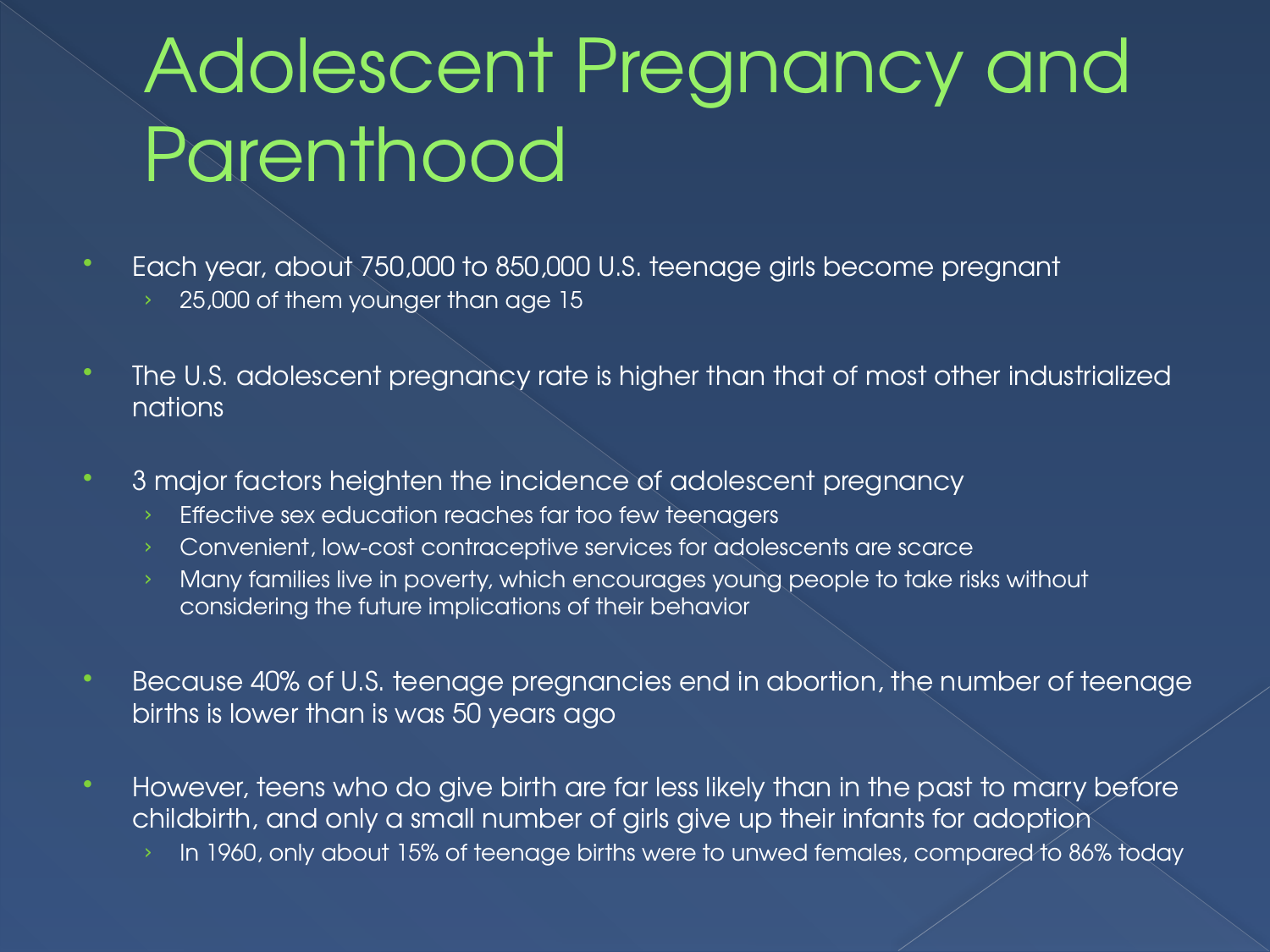

# Adolescent Pregnancy and Parenthood
Each year, about 750,000 to 850,000 U.S. teenage girls become pregnant
25,000 of them younger than age 15

The U.S. adolescent pregnancy rate is higher than that of most other industrialized nations

3 major factors heighten the incidence of adolescent pregnancy
Effective sex education reaches far too few teenagers
Convenient, low-cost contraceptive services for adolescents are scarce
Many families live in poverty, which encourages young people to take risks without considering the future implications of their behavior

Because 40% of U.S. teenage pregnancies end in abortion, the number of teenage births is lower than is was 50 years ago

However, teens who do give birth are far less likely than in the past to marry before childbirth, and only a small number of girls give up their infants for adoption
In 1960, only about 15% of teenage births were to unwed females, compared to 86% today